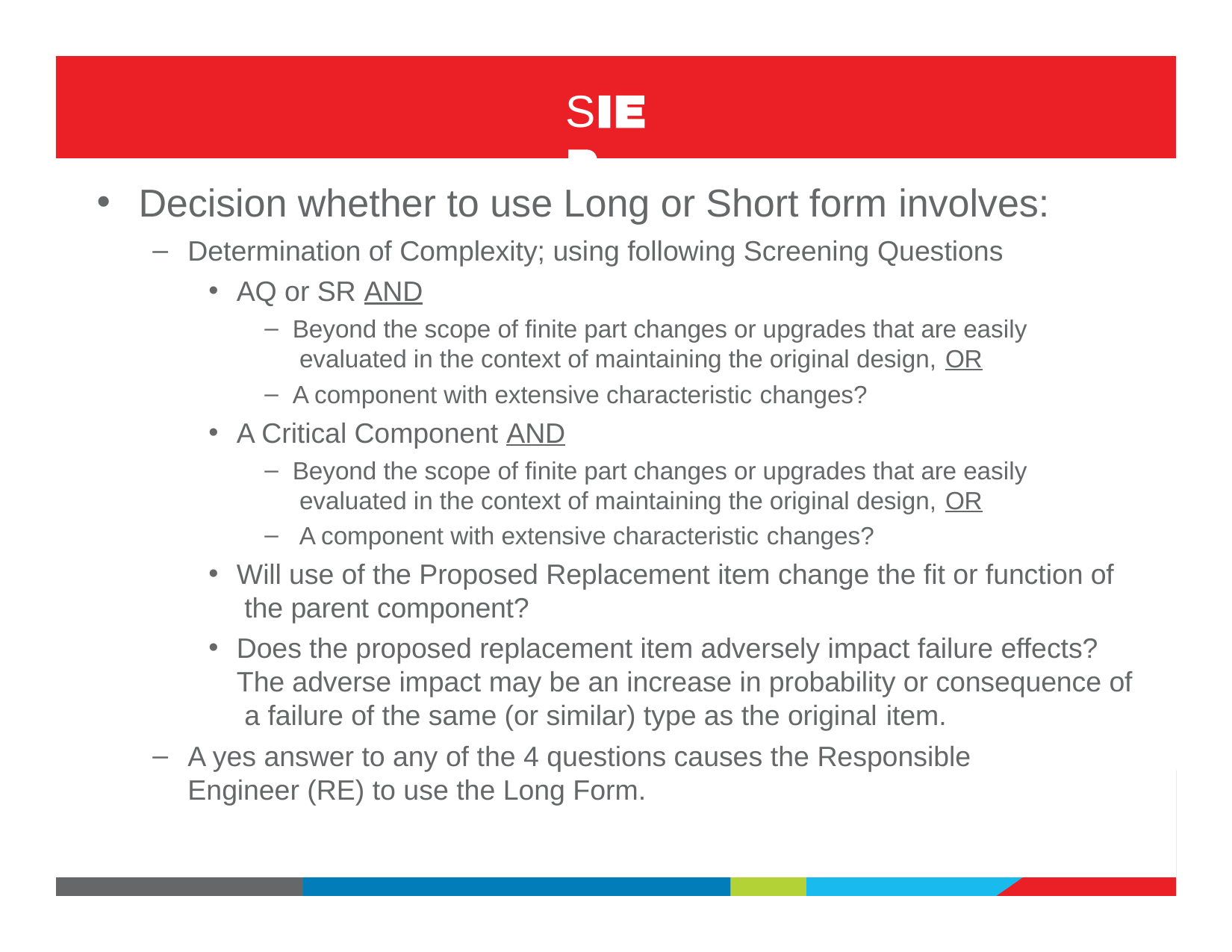

# SIEP
Decision whether to use Long or Short form involves:
Determination of Complexity; using following Screening Questions
AQ or SR AND
Beyond the scope of finite part changes or upgrades that are easily  evaluated in the context of maintaining the original design, OR
A component with extensive characteristic changes?
A Critical Component AND
Beyond the scope of finite part changes or upgrades that are easily  evaluated in the context of maintaining the original design, OR
A component with extensive characteristic changes?
Will use of the Proposed Replacement item change the fit or function of  the parent component?
Does the proposed replacement item adversely impact failure effects?  The adverse impact may be an increase in probability or consequence of  a failure of the same (or similar) type as the original item.
A yes answer to any of the 4 questions causes the Responsible  Engineer (RE) to use the Long Form.